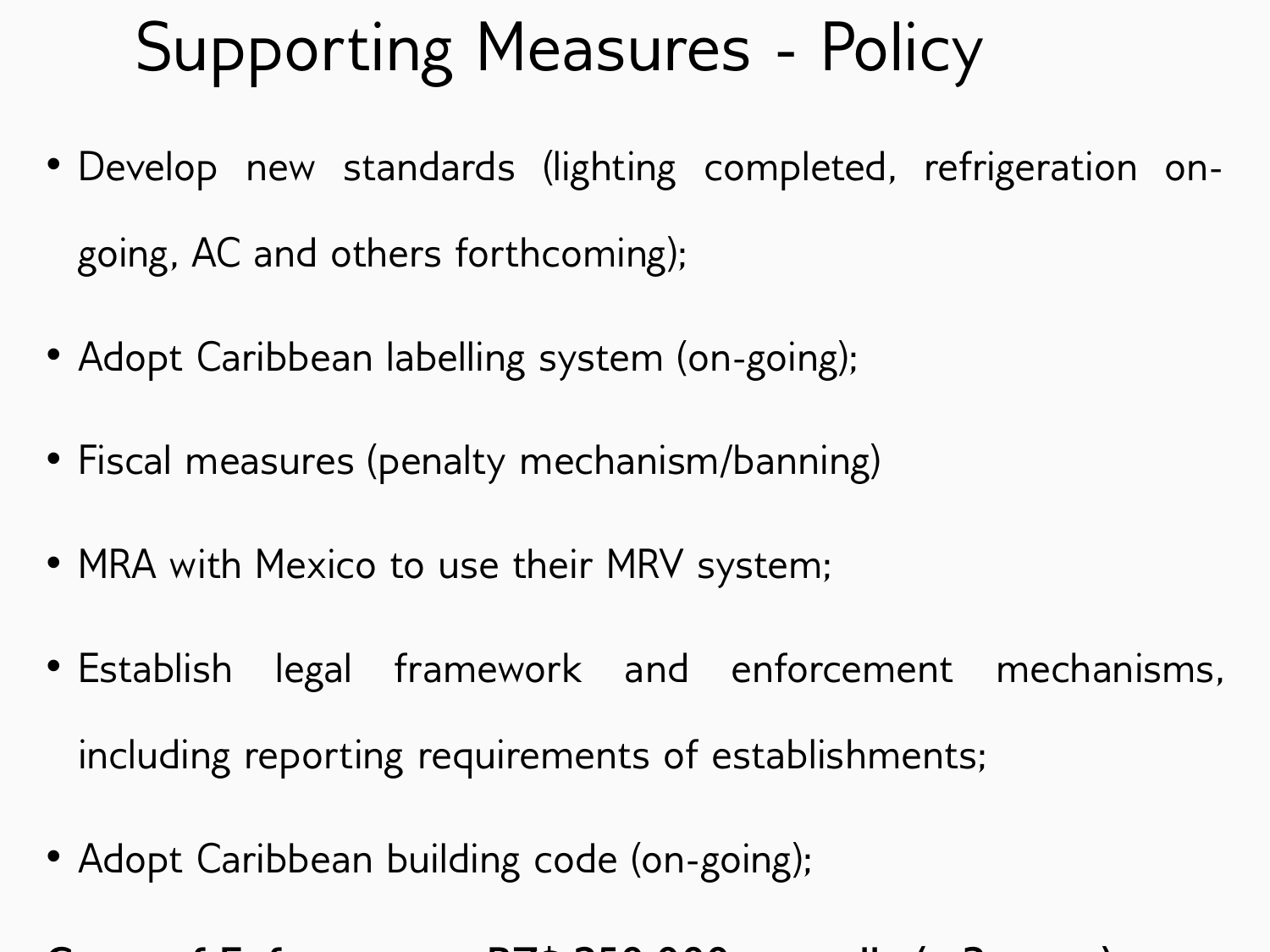

# Supporting Measures - Policy
Develop new standards (lighting completed, refrigeration on-going, AC and others forthcoming);
Adopt Caribbean labelling system (on-going);
Fiscal measures (penalty mechanism/banning)
MRA with Mexico to use their MRV system;
Establish legal framework and enforcement mechanisms, including reporting requirements of establishments;
Adopt Caribbean building code (on-going);
Costs of Enforcement: BZ$ 250,000 annually (x 3 years)